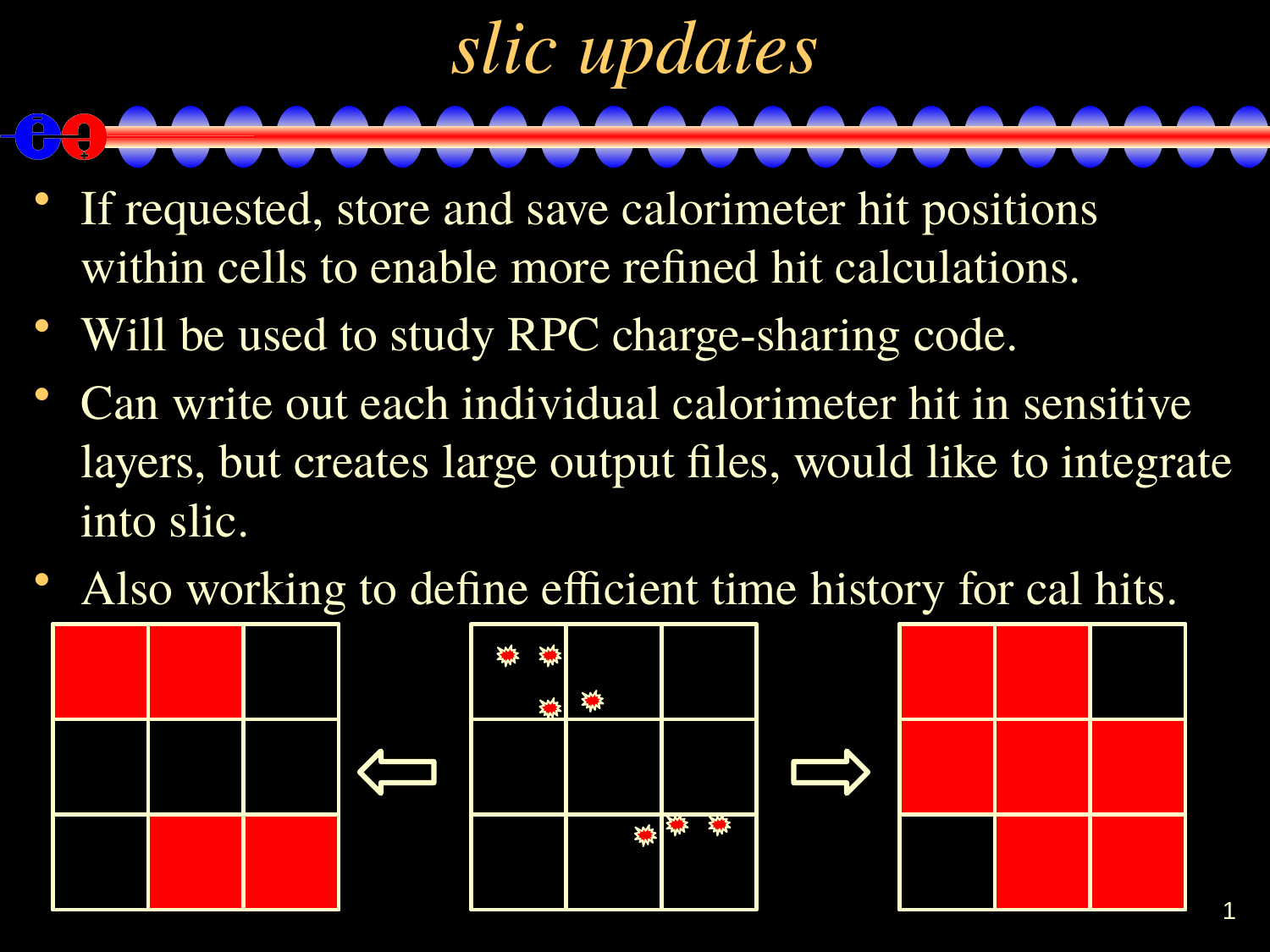

# slic updates
If requested, store and save calorimeter hit positions within cells to enable more refined hit calculations.
Will be used to study RPC charge-sharing code.
Can write out each individual calorimeter hit in sensitive layers, but creates large output files, would like to integrate into slic.
Also working to define efficient time history for cal hits.

1